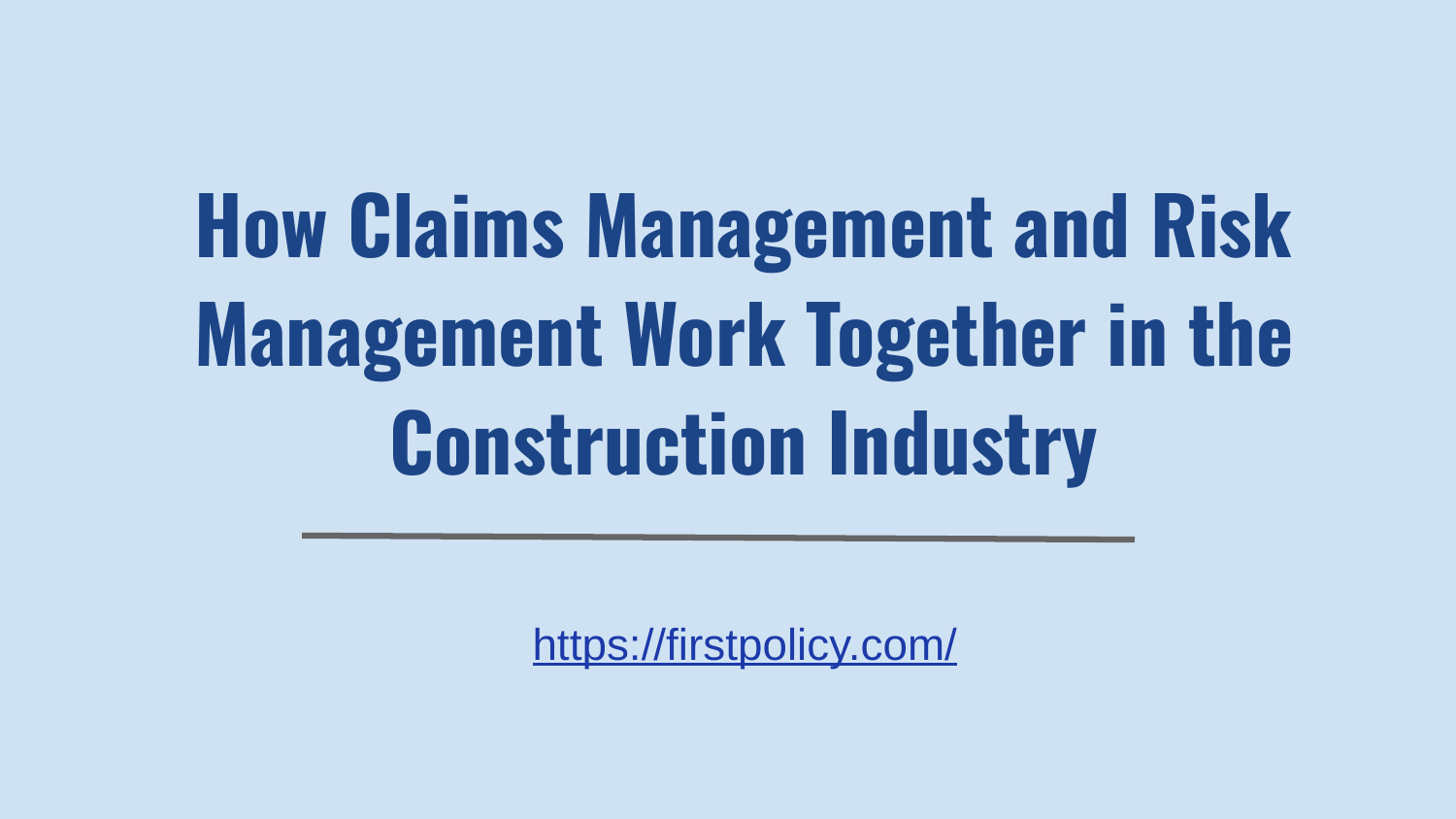

# How Claims Management and Risk Management Work Together in the Construction Industry

https://firstpolicy.com/